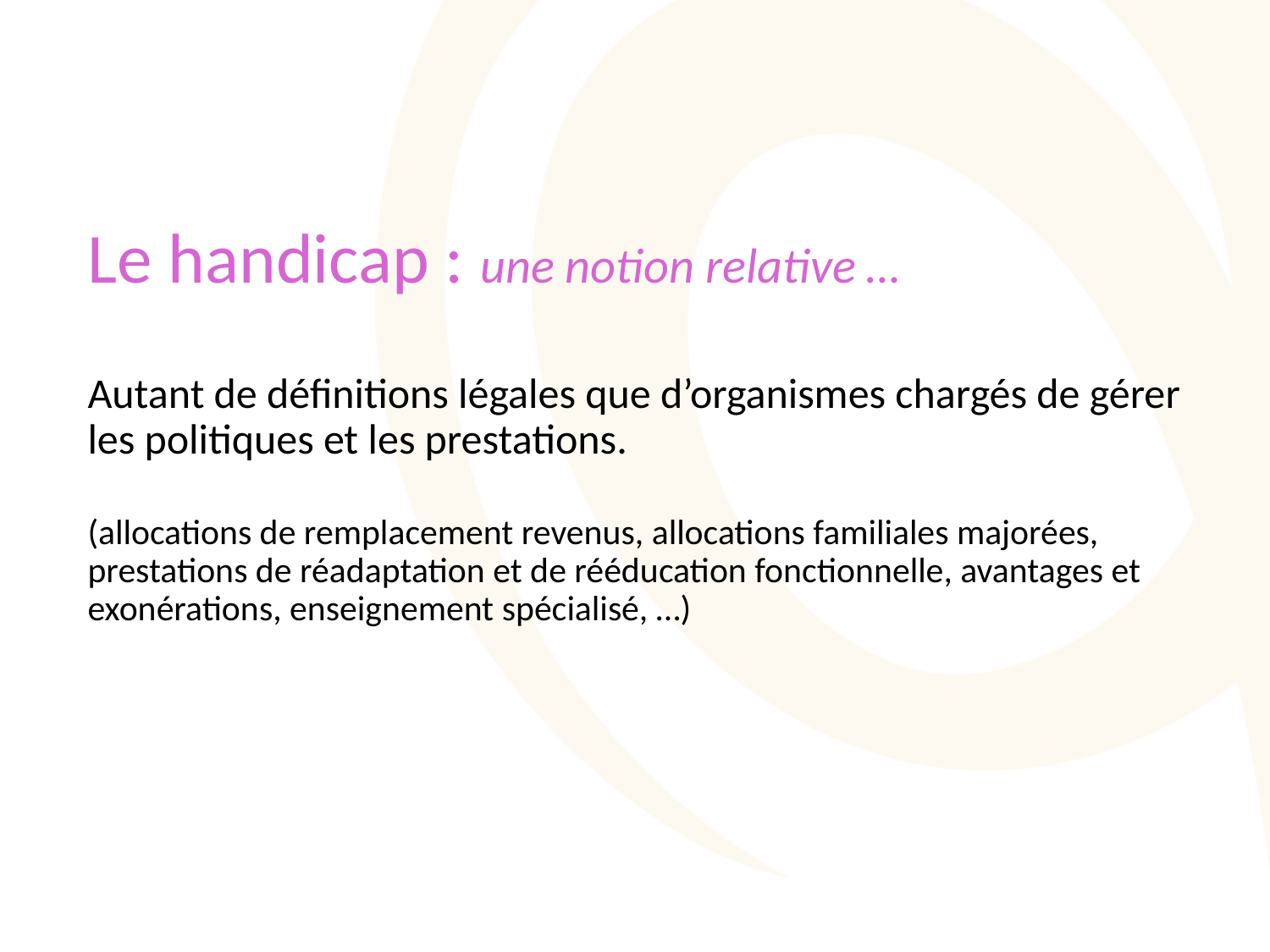

Le handicap : une notion relative …

Autant de définitions légales que d’organismes chargés de gérer les politiques et les prestations.

(allocations de remplacement revenus, allocations familiales majorées, prestations de réadaptation et de rééducation fonctionnelle, avantages et exonérations, enseignement spécialisé, …)